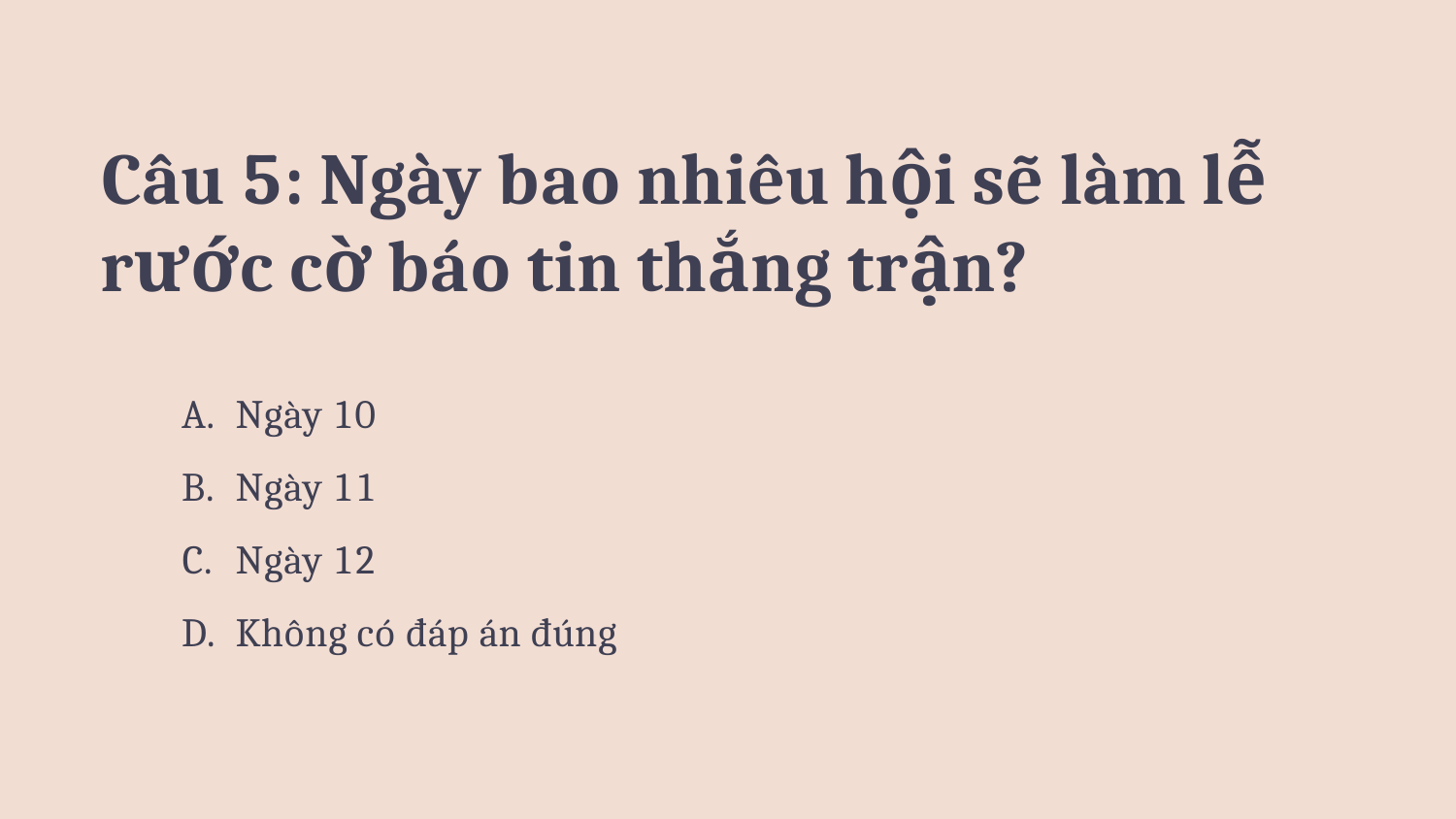

# Câu 5: Ngày bao nhiêu hội sẽ làm lễ rước cờ báo tin thắng trận?
Ngày 10
Ngày 11
Ngày 12
Không có đáp án đúng